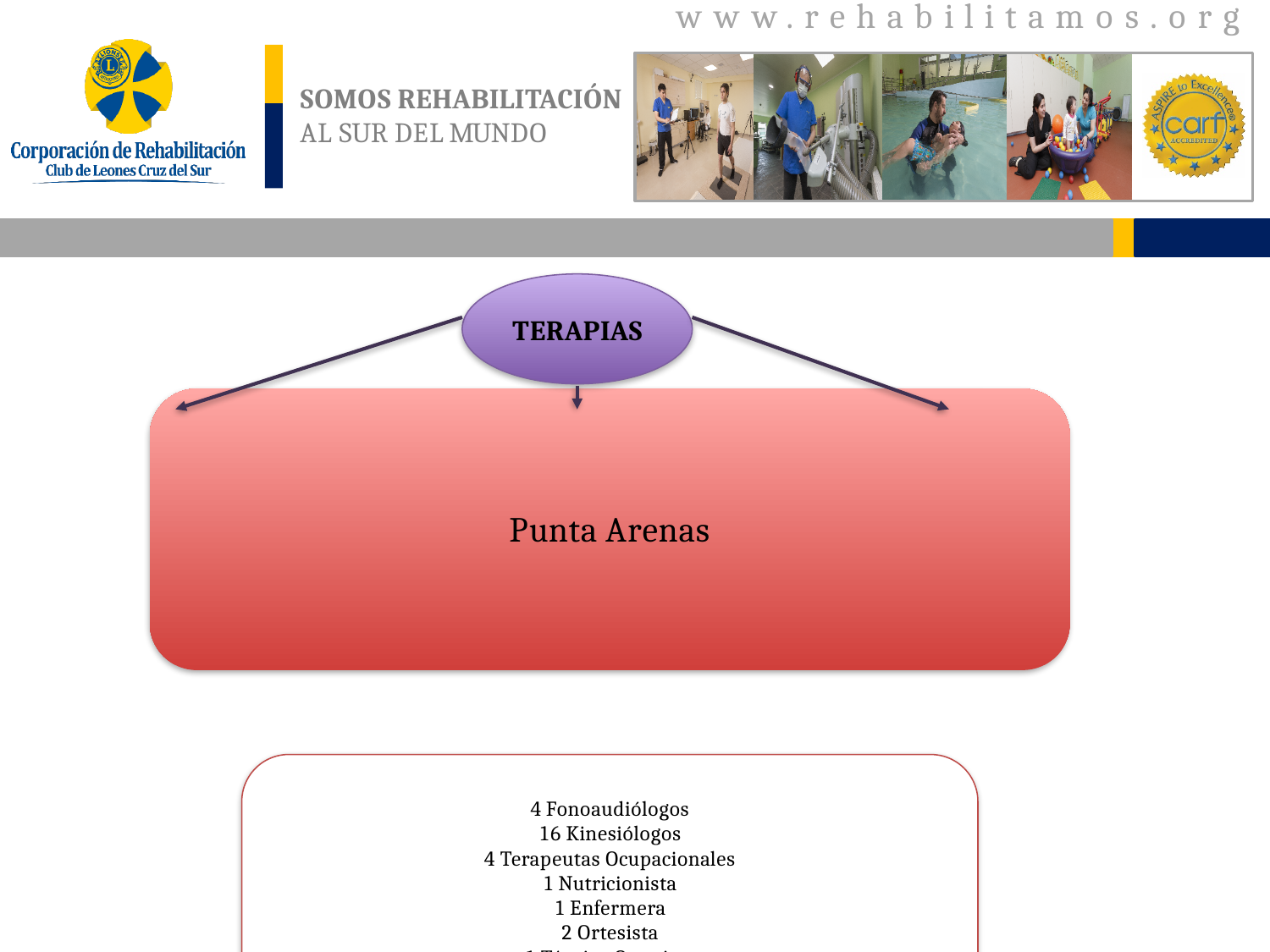

TERAPIAS
Punta Arenas
4 Fonoaudiólogos
16 Kinesiólogos
1 Nutricionista
4 Terapeutas Ocupacionales
1 Enfermera
2 Ortesista